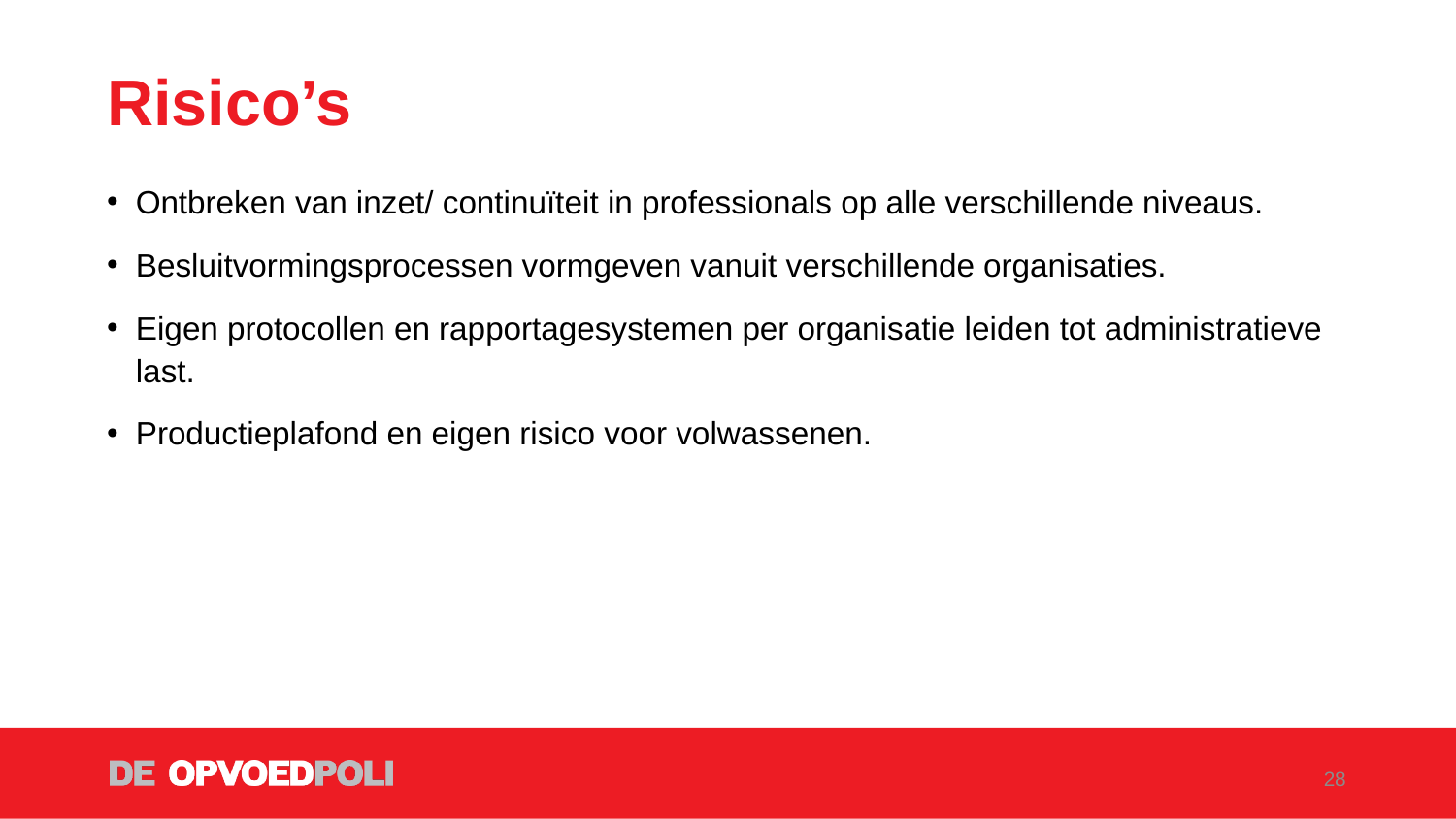

# Risico’s
Ontbreken van inzet/ continuïteit in professionals op alle verschillende niveaus.
Besluitvormingsprocessen vormgeven vanuit verschillende organisaties.
Eigen protocollen en rapportagesystemen per organisatie leiden tot administratieve last.
Productieplafond en eigen risico voor volwassenen.
28